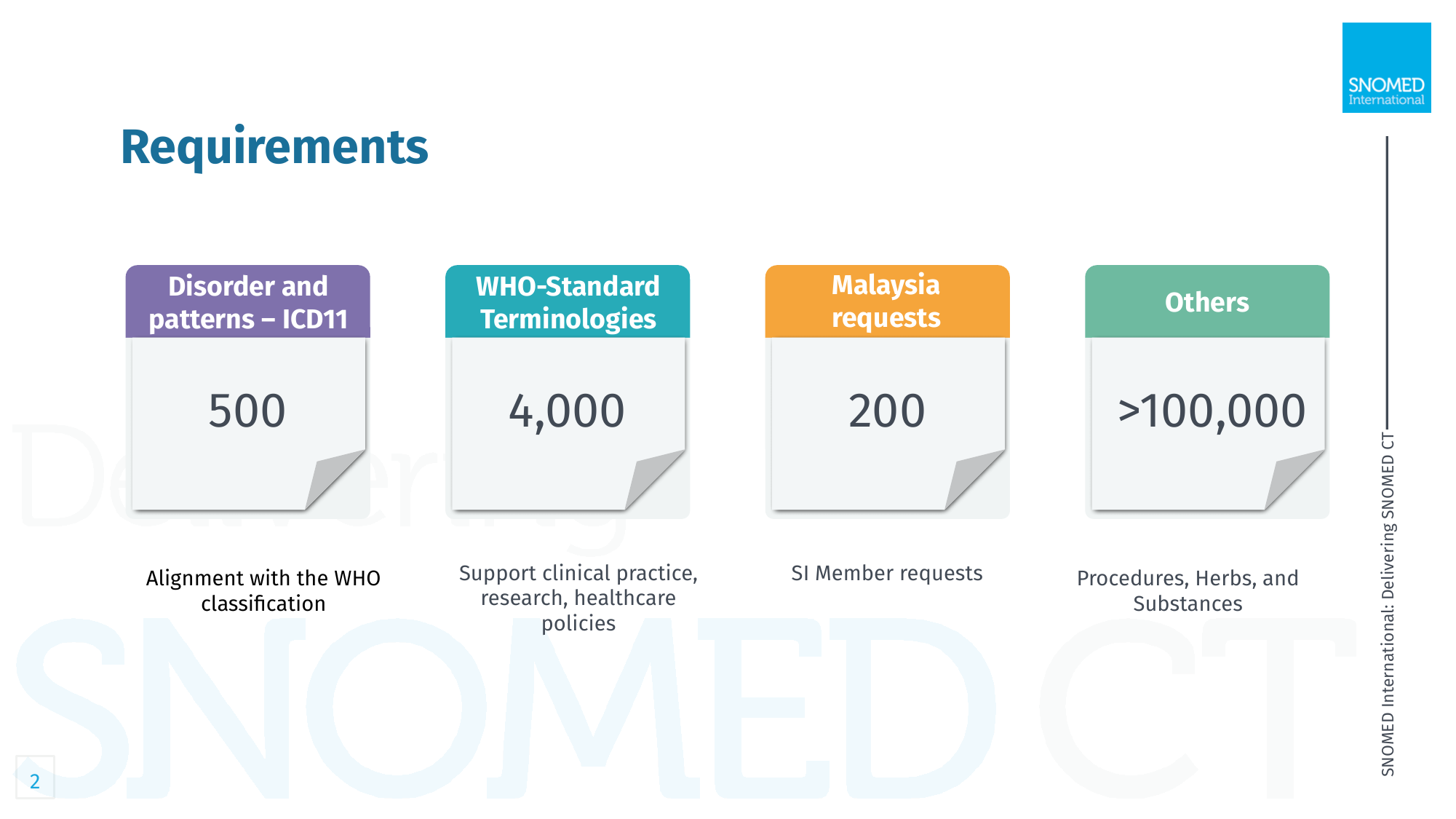

Requirements

Malaysia requests
Disorder and patterns – ICD11
WHO-Standard Terminologies
Others

500
4,000
200
>100,000
Support clinical practice, research, healthcare policies
SI Member requests
Procedures, Herbs, and Substances
Alignment with the WHO classification